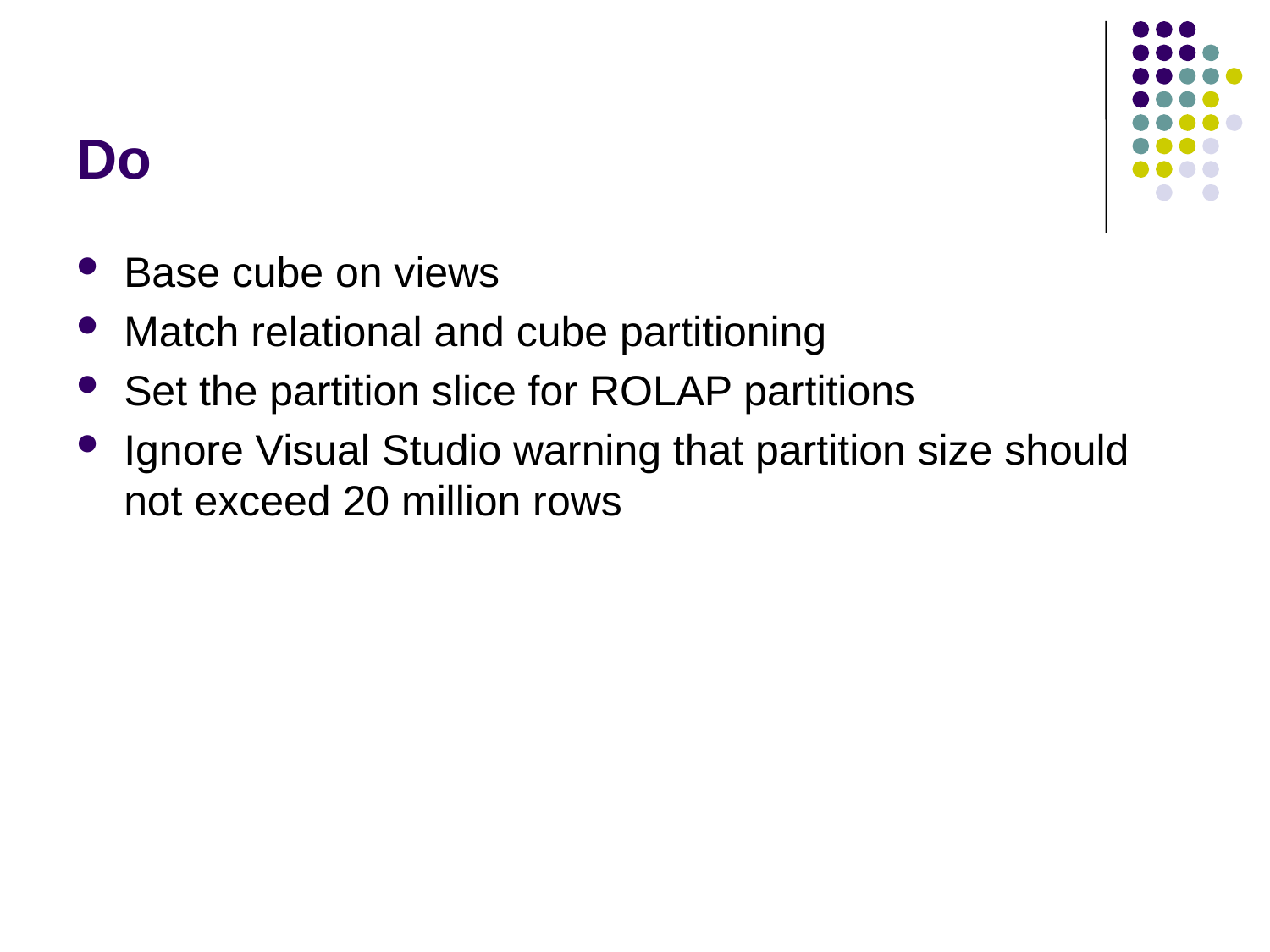

# Do
Base cube on views
Match relational and cube partitioning
Set the partition slice for ROLAP partitions
Ignore Visual Studio warning that partition size should not exceed 20 million rows